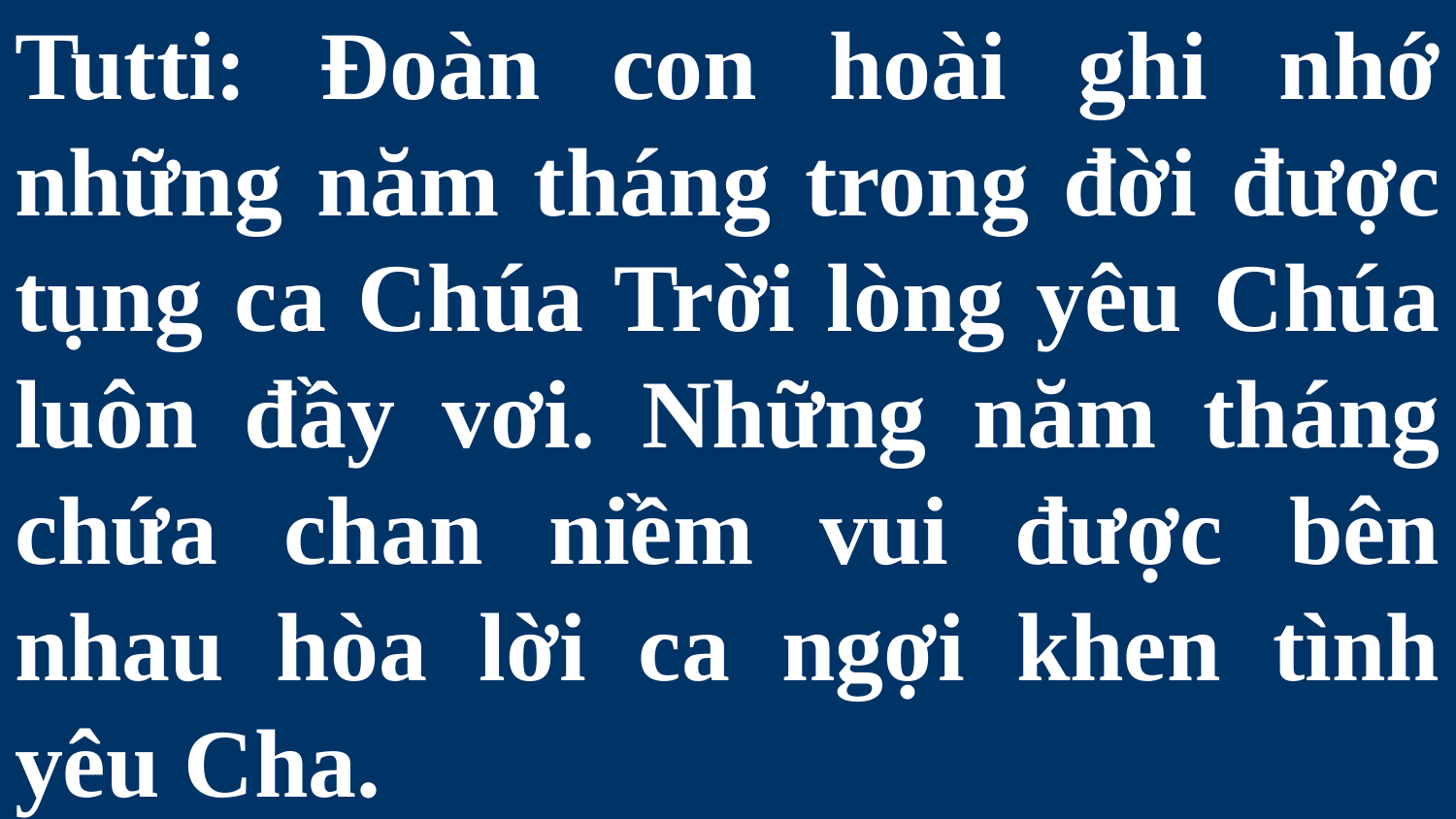

# Tutti: Đoàn con hoài ghi nhớ những năm tháng trong đời được tụng ca Chúa Trời lòng yêu Chúa luôn đầy vơi. Những năm tháng chứa chan niềm vui được bên nhau hòa lời ca ngợi khen tình yêu Cha.